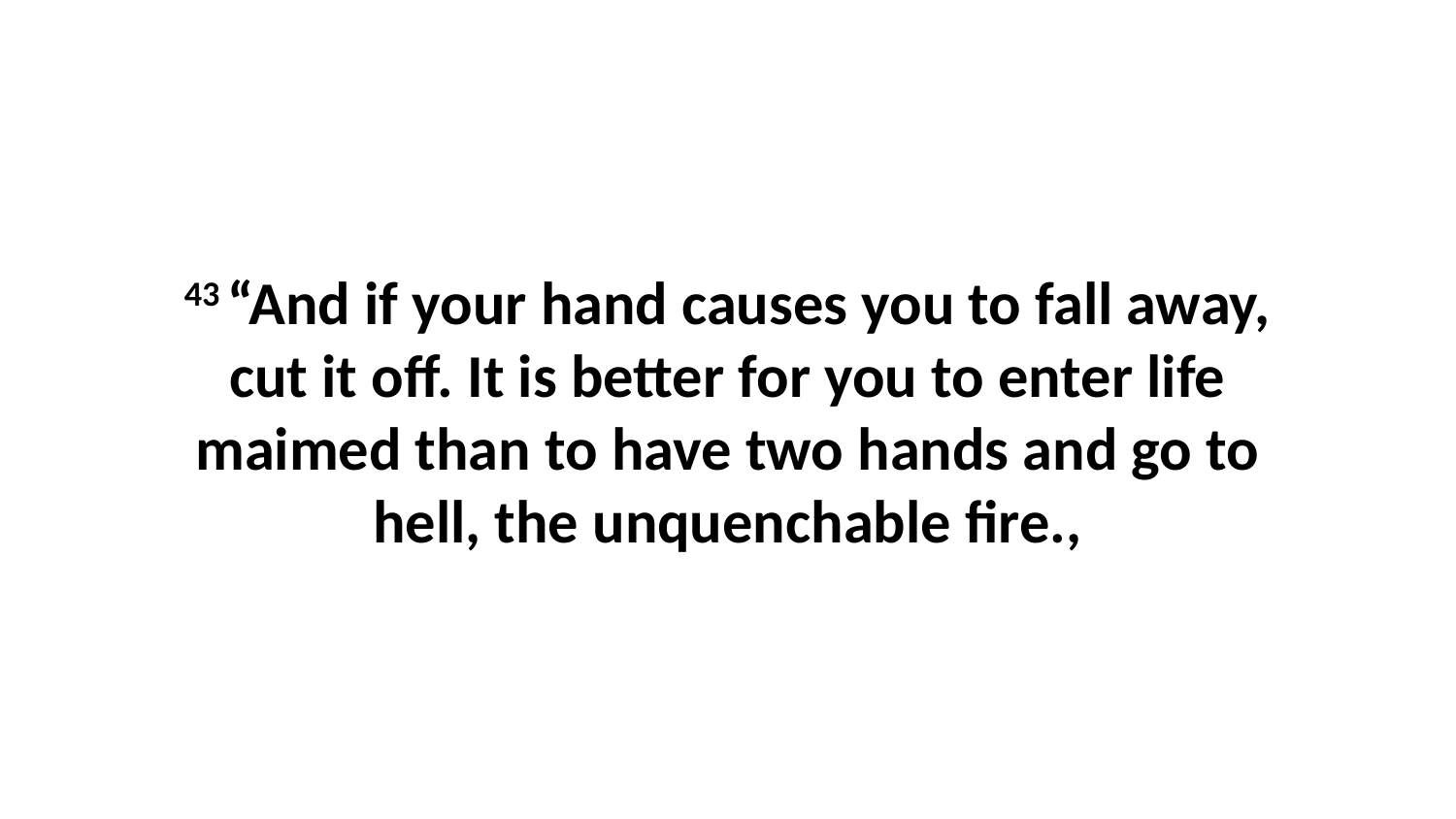

43 “And if your hand causes you to fall away, cut it off. It is better for you to enter life maimed than to have two hands and go to hell, the unquenchable fire.,